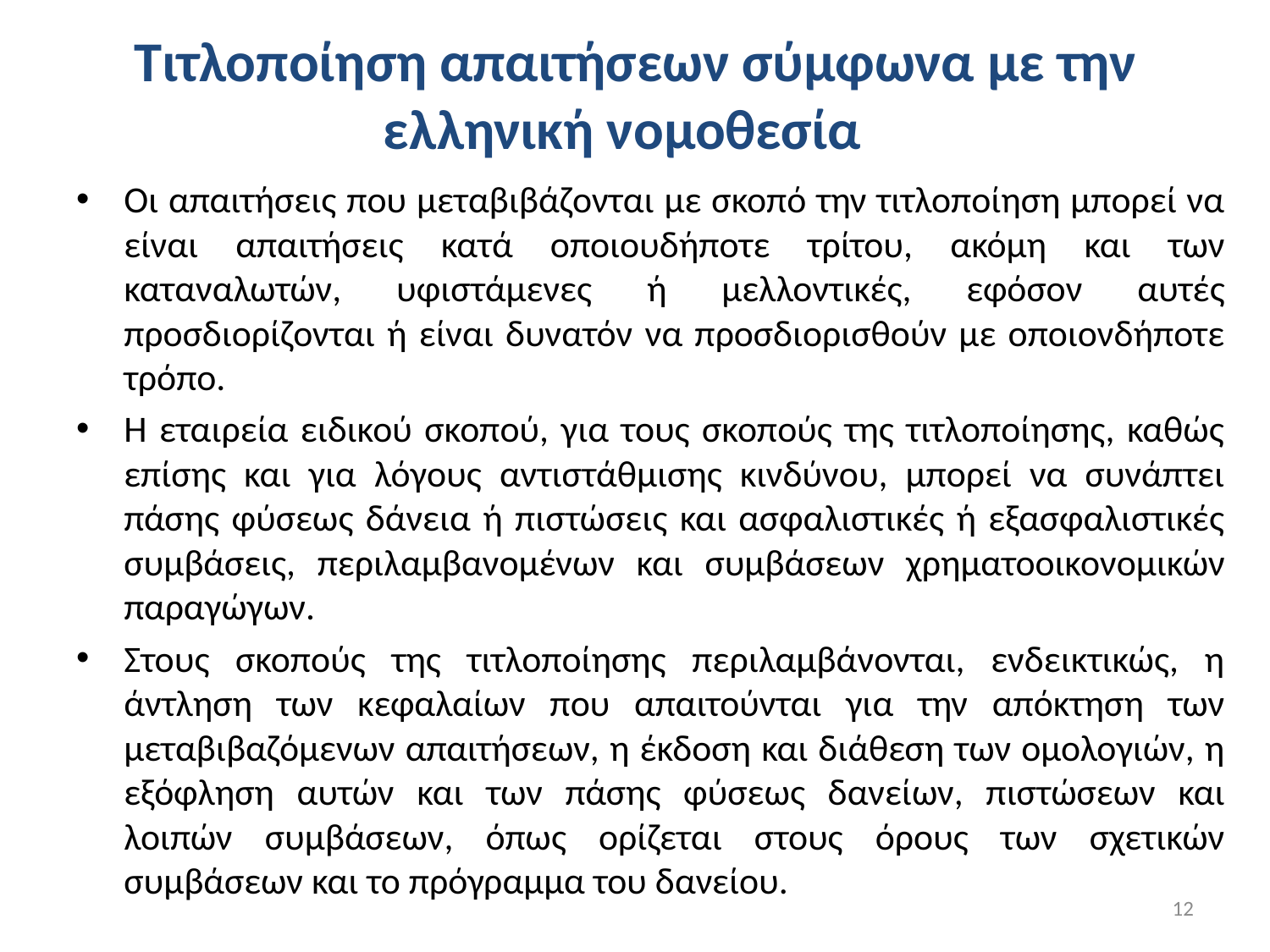

# Τιτλοποίηση απαιτήσεων σύμφωνα με την ελληνική νομοθεσία
Οι απαιτήσεις που μεταβιβάζονται με σκοπό την τιτλοποίηση μπορεί να είναι απαιτήσεις κατά οποιουδήποτε τρίτου, ακόμη και των καταναλωτών, υφιστάμενες ή μελλοντικές, εφόσον αυτές προσδιορίζονται ή είναι δυνατόν να προσδιορισθούν με οποιονδήποτε τρόπο.
Η εταιρεία ειδικού σκοπού, για τους σκοπούς της τιτλοποίησης, καθώς επίσης και για λόγους αντιστάθμισης κινδύνου, μπορεί να συνάπτει πάσης φύσεως δάνεια ή πιστώσεις και ασφαλιστικές ή εξασφαλιστικές συμβάσεις, περιλαμβανομένων και συμβάσεων χρηματοοικονομικών παραγώγων.
Στους σκοπούς της τιτλοποίησης περιλαμβάνονται, ενδεικτικώς, η άντληση των κεφαλαίων που απαιτούνται για την απόκτηση των μεταβιβαζόμενων απαιτήσεων, η έκδοση και διάθεση των ομολογιών, η εξόφληση αυτών και των πάσης φύσεως δανείων, πιστώσεων και λοιπών συμβάσεων, όπως ορίζεται στους όρους των σχετικών συμβάσεων και το πρόγραμμα του δανείου.
12